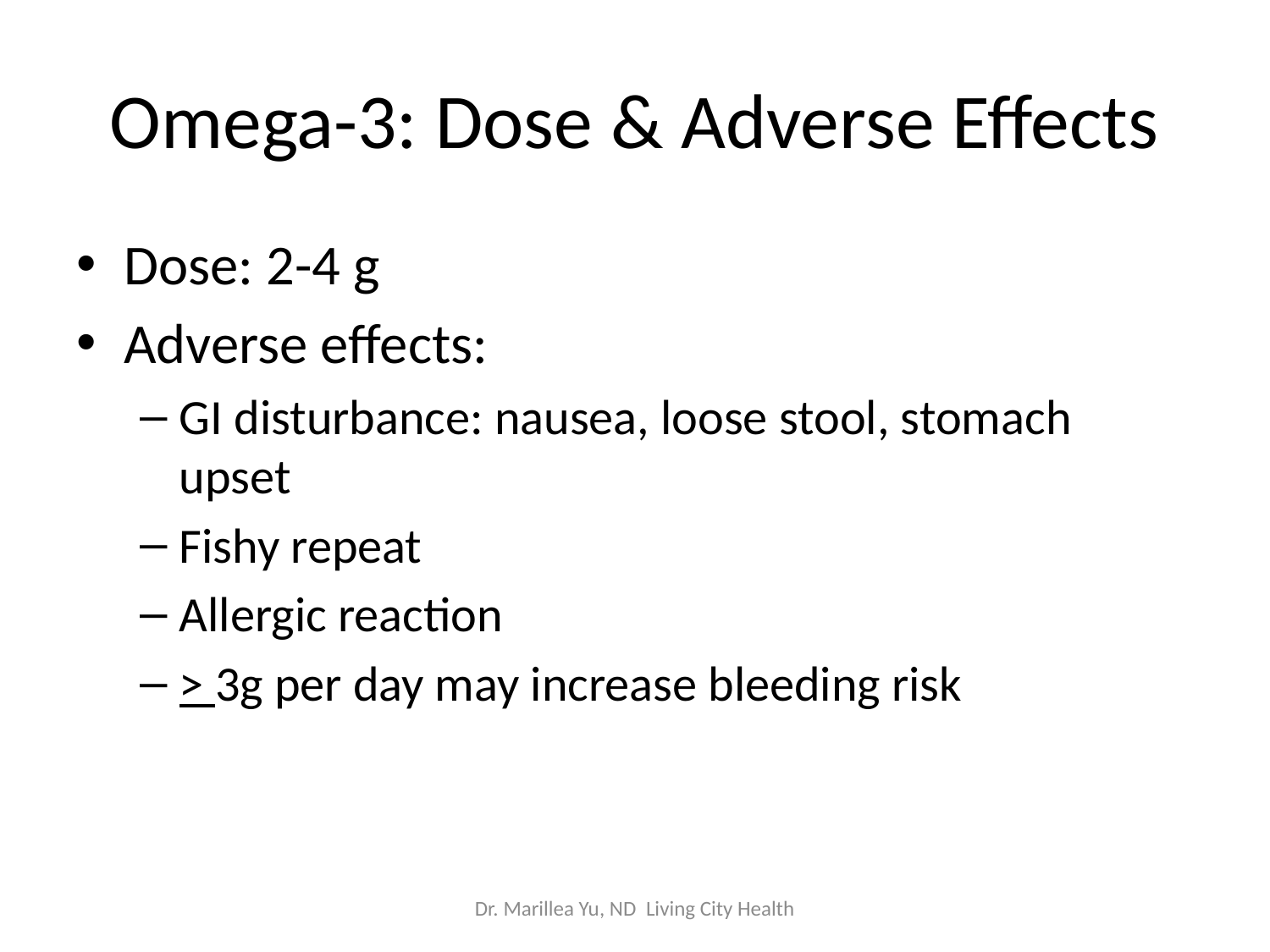

# Omega-3: Dose & Adverse Effects
Dose: 2-4 g
Adverse effects:
GI disturbance: nausea, loose stool, stomach upset
Fishy repeat
Allergic reaction
> 3g per day may increase bleeding risk

Dr. Marillea Yu, ND  Living City Health